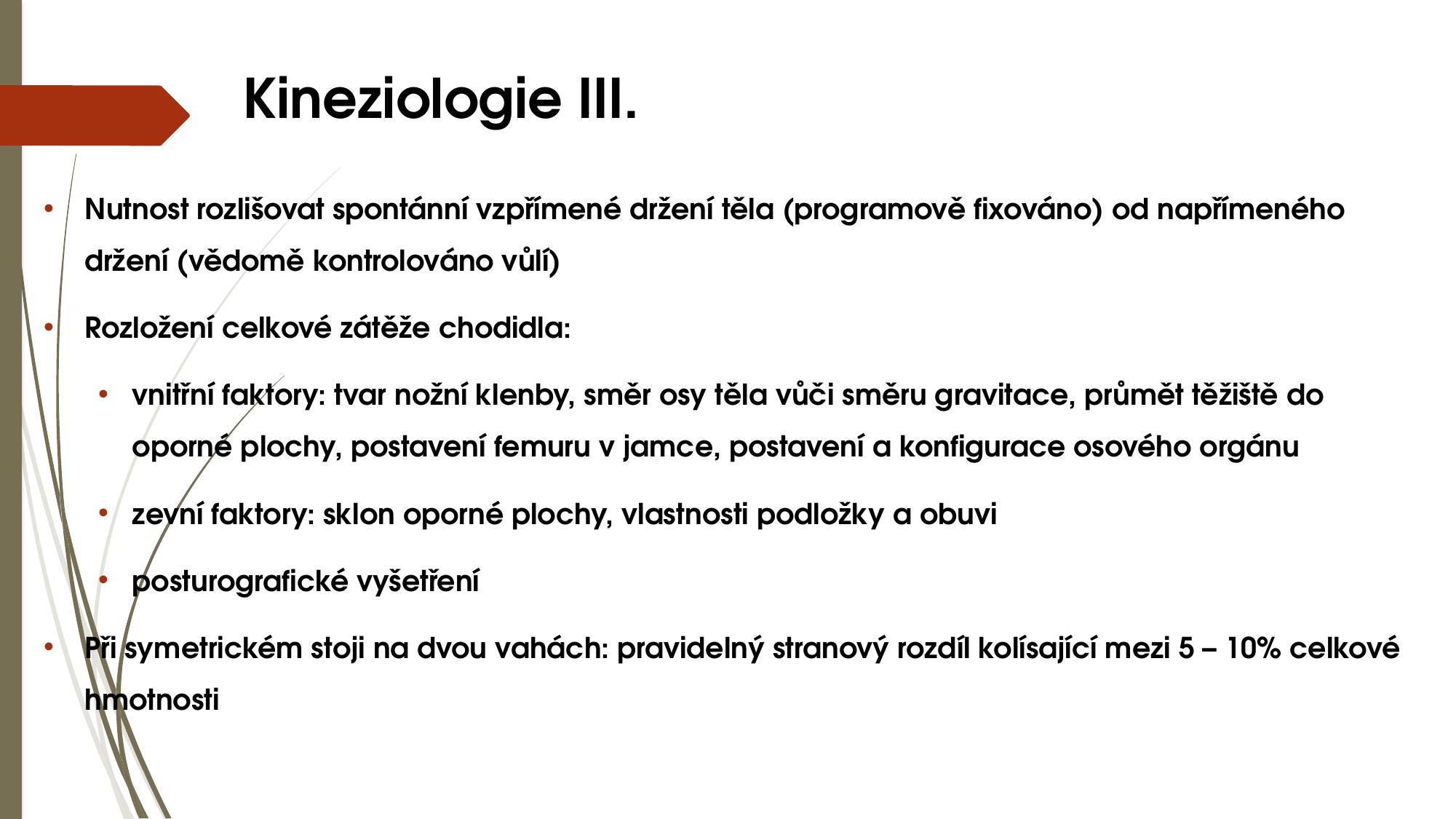

# Kineziologie III.
Nutnost rozlišovat spontánní vzpřímené držení těla (programově fixováno) od napřímeného držení (vědomě kontrolováno vůlí)
Rozložení celkové zátěže chodidla:
vnitřní faktory: tvar nožní klenby, směr osy těla vůči směru gravitace, průmět těžiště do oporné plochy, postavení femuru v jamce, postavení a konfigurace osového orgánu
zevní faktory: sklon oporné plochy, vlastnosti podložky a obuvi
posturografické vyšetření
Při symetrickém stoji na dvou vahách: pravidelný stranový rozdíl kolísající mezi 5 – 10% celkové hmotnosti